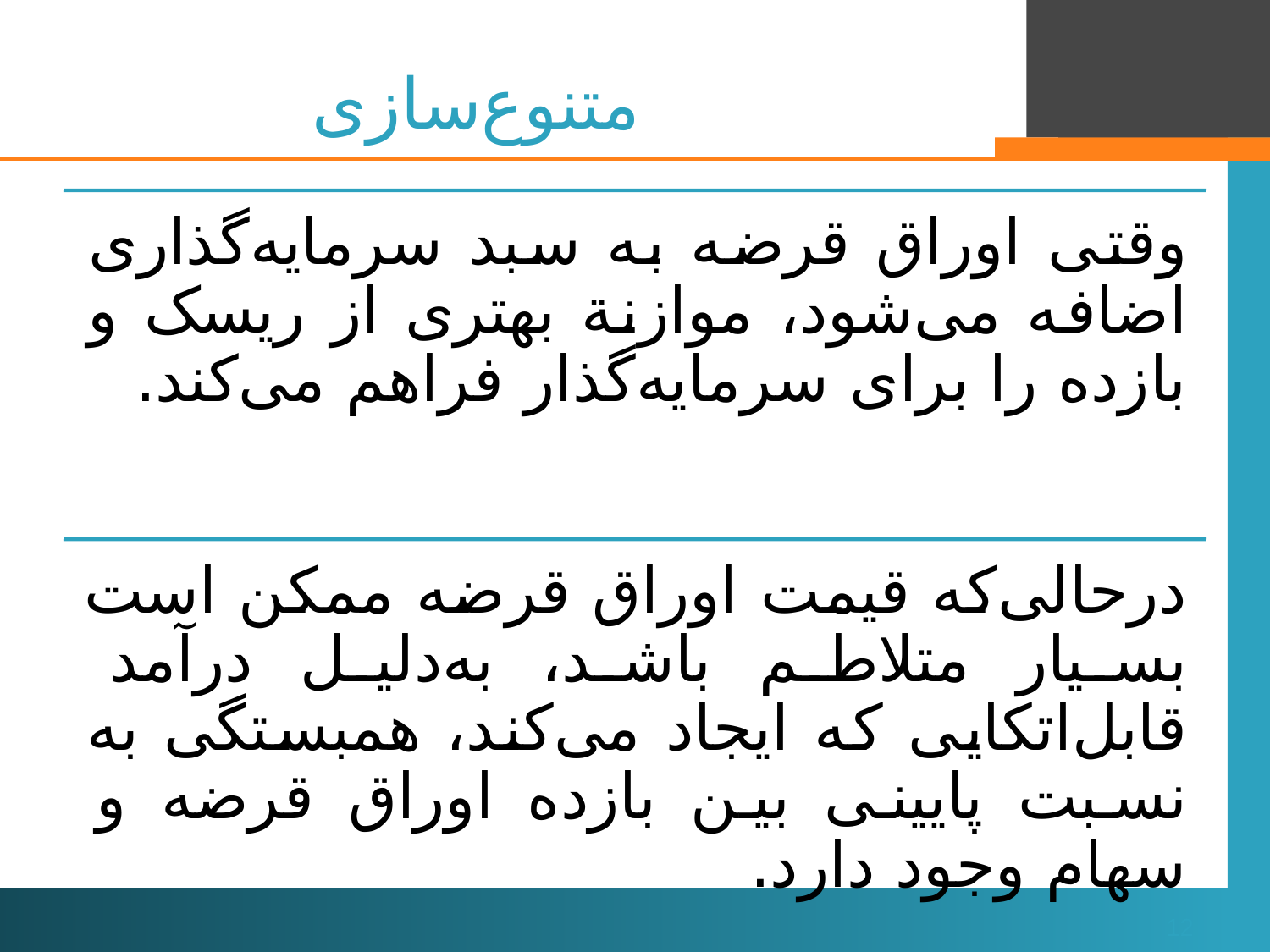

# متنوع‌سازی
وقتی اوراق قرضه به سبد سرمایه‌گذاری اضافه می‌شود، موازنة بهتری از ریسک و بازده را برای سرمایه‌گذار فراهم می‌کند.
درحالی‌که قیمت‎‌ اوراق قرضه ممکن است بسیار متلاطم باشد، به‌دلیل درآمد قابل‌اتکایی که ایجاد می‌کند، همبستگی به نسبت پایینی بین بازده اوراق قرضه و سهام وجود دارد.
12